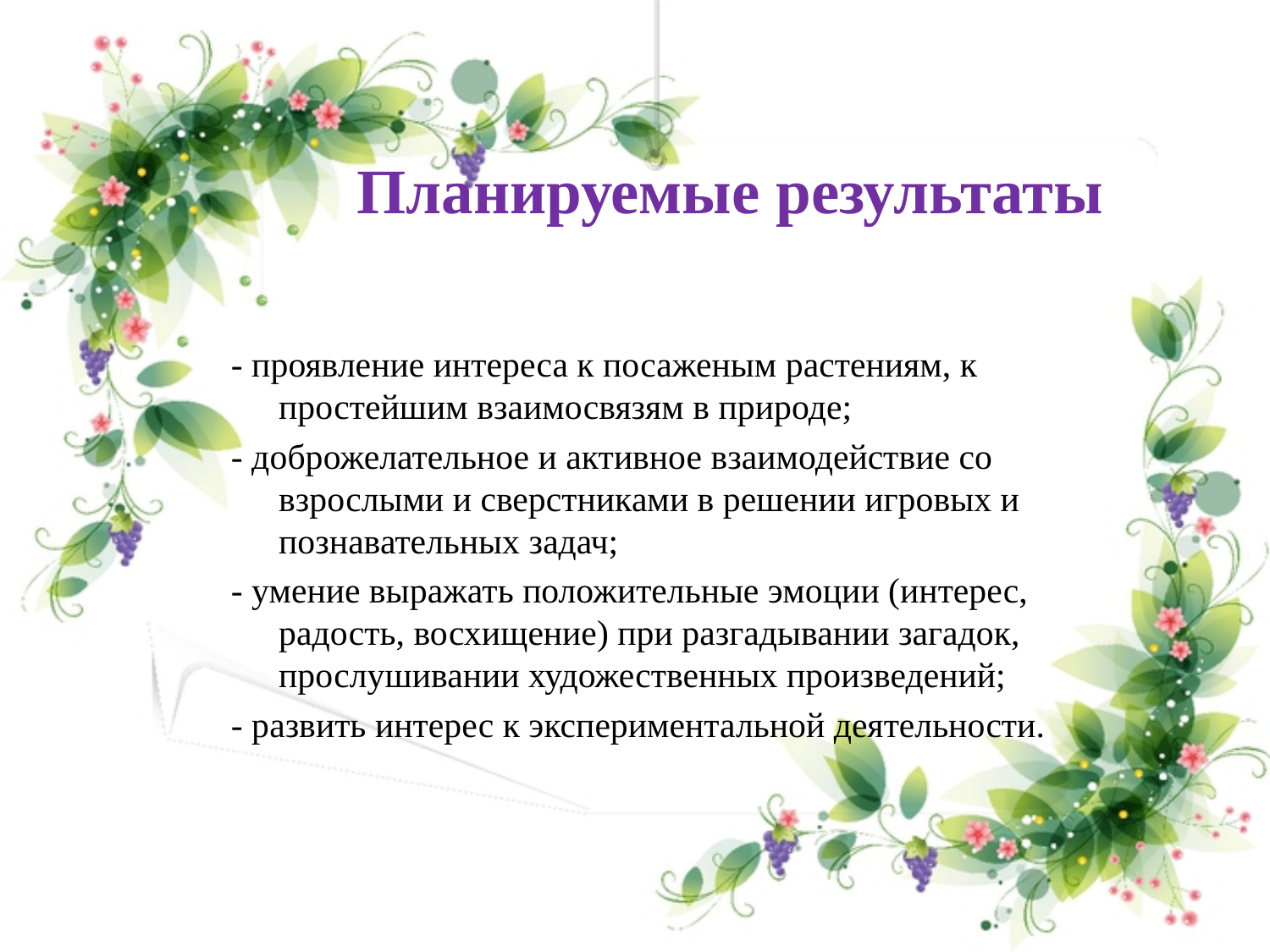

# Планируемые результаты

- проявление интереса к посаженым растениям, к простейшим взаимосвязям в природе;
- доброжелательное и активное взаимодействие со взрослыми и сверстниками в решении игровых и познавательных задач;
- умение выражать положительные эмоции (интерес, радость, восхищение) при разгадывании загадок, прослушивании художественных произведений;
- развить интерес к экспериментальной деятельности.